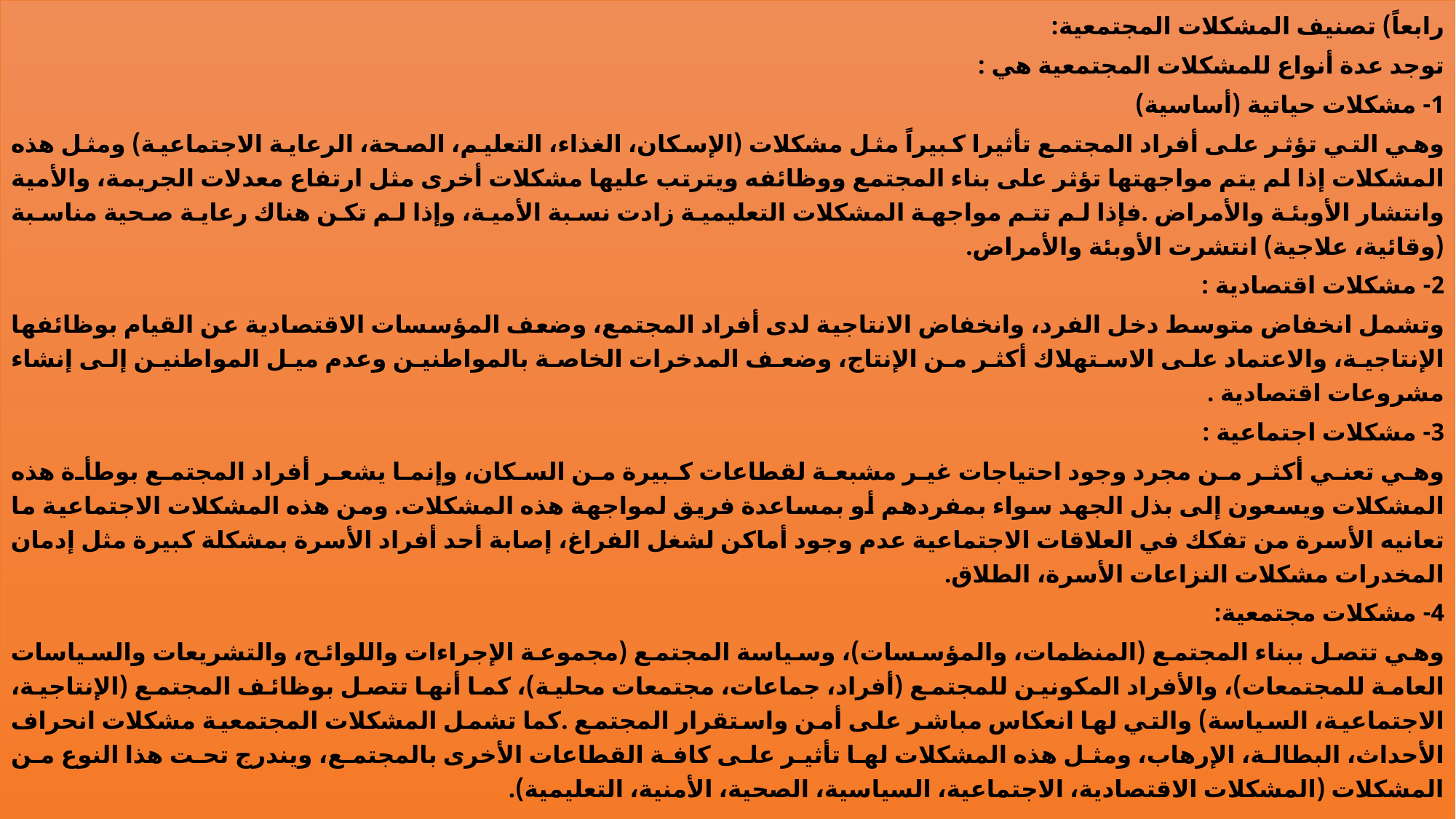

رابعاً) تصنيف المشكلات المجتمعية:
توجد عدة أنواع للمشكلات المجتمعية هي :
1- مشكلات حياتية (أساسية)
وهي التي تؤثر على أفراد المجتمع تأثيرا كبيراً مثل مشكلات (الإسكان، الغذاء، التعليم، الصحة، الرعاية الاجتماعية) ومثل هذه المشكلات إذا لم يتم مواجهتها تؤثر على بناء المجتمع ووظائفه ويترتب عليها مشكلات أخرى مثل ارتفاع معدلات الجريمة، والأمية وانتشار الأوبئة والأمراض .فإذا لم تتم مواجهة المشكلات التعليمية زادت نسبة الأمية، وإذا لم تكن هناك رعاية صحية مناسبة (وقائية، علاجية) انتشرت الأوبئة والأمراض.
2- مشكلات اقتصادية :
وتشمل انخفاض متوسط دخل الفرد، وانخفاض الانتاجية لدى أفراد المجتمع، وضعف المؤسسات الاقتصادية عن القيام بوظائفها الإنتاجية، والاعتماد على الاستهلاك أكثر من الإنتاج، وضعف المدخرات الخاصة بالمواطنين وعدم ميل المواطنين إلى إنشاء مشروعات اقتصادية .
3- مشكلات اجتماعية :
وهي تعني أكثر من مجرد وجود احتياجات غير مشبعة لقطاعات كبيرة من السكان، وإنما يشعر أفراد المجتمع بوطأة هذه المشكلات ويسعون إلى بذل الجهد سواء بمفردهم أو بمساعدة فريق لمواجهة هذه المشكلات. ومن هذه المشكلات الاجتماعية ما تعانيه الأسرة من تفكك في العلاقات الاجتماعية عدم وجود أماكن لشغل الفراغ، إصابة أحد أفراد الأسرة بمشكلة كبيرة مثل إدمان المخدرات مشكلات النزاعات الأسرة، الطلاق.
4- مشكلات مجتمعية:
وهي تتصل ببناء المجتمع (المنظمات، والمؤسسات)، وسياسة المجتمع (مجموعة الإجراءات واللوائح، والتشريعات والسياسات العامة للمجتمعات)، والأفراد المكونين للمجتمع (أفراد، جماعات، مجتمعات محلية)، كما أنها تتصل بوظائف المجتمع (الإنتاجية، الاجتماعية، السياسة) والتي لها انعكاس مباشر على أمن واستقرار المجتمع .كما تشمل المشكلات المجتمعية مشكلات انحراف الأحداث، البطالة، الإرهاب، ومثل هذه المشكلات لها تأثير على كافة القطاعات الأخرى بالمجتمع، ويندرج تحت هذا النوع من المشكلات (المشكلات الاقتصادية، الاجتماعية، السياسية، الصحية، الأمنية، التعليمية).